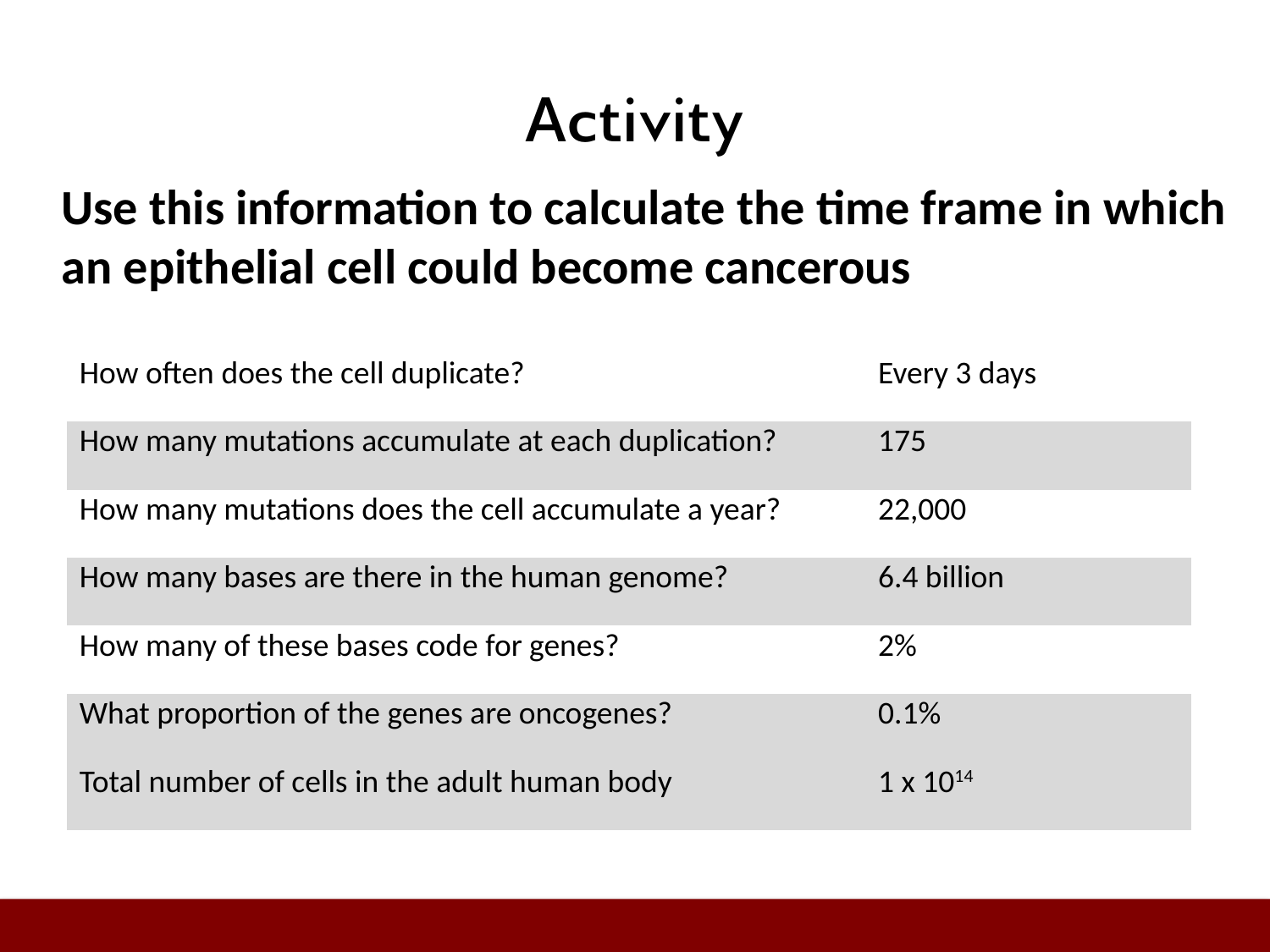

# Activity
Use this information to calculate the time frame in which an epithelial cell could become cancerous

| How often does the cell duplicate? | Every 3 days |
| --- | --- |
| How many mutations accumulate at each duplication? | 175 |
| How many mutations does the cell accumulate a year? | 22,000 |
| How many bases are there in the human genome? | 6.4 billion |
| How many of these bases code for genes? | 2% |
| What proportion of the genes are oncogenes? | 0.1% |
| Total number of cells in the adult human body | 1 x 1014 |